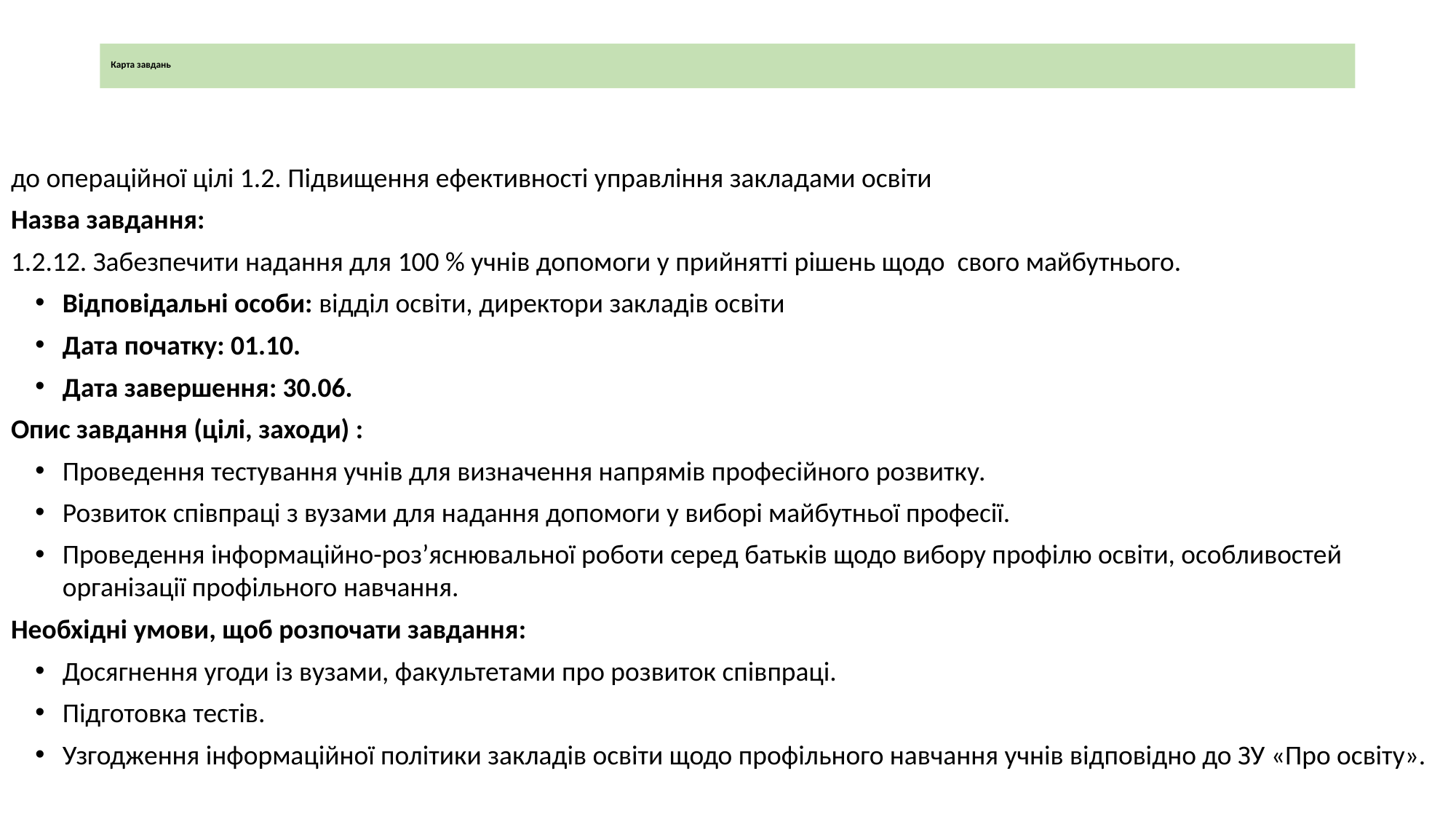

# Карта завдань
до операційної цілі 1.2. Підвищення ефективності управління закладами освіти
Назва завдання:
1.2.12. Забезпечити надання для 100 % учнів допомоги у прийнятті рішень щодо  свого майбутнього.
Відповідальні особи: відділ освіти, директори закладів освіти
Дата початку: 01.10.
Дата завершення: 30.06.
Опис завдання (цілі, заходи) :
Проведення тестування учнів для визначення напрямів професійного розвитку.
Розвиток співпраці з вузами для надання допомоги у виборі майбутньої професії.
Проведення інформаційно-роз’яснювальної роботи серед батьків щодо вибору профілю освіти, особливостей організації профільного навчання.
Необхідні умови, щоб розпочати завдання:
Досягнення угоди із вузами, факультетами про розвиток співпраці.
Підготовка тестів.
Узгодження інформаційної політики закладів освіти щодо профільного навчання учнів відповідно до ЗУ «Про освіту».